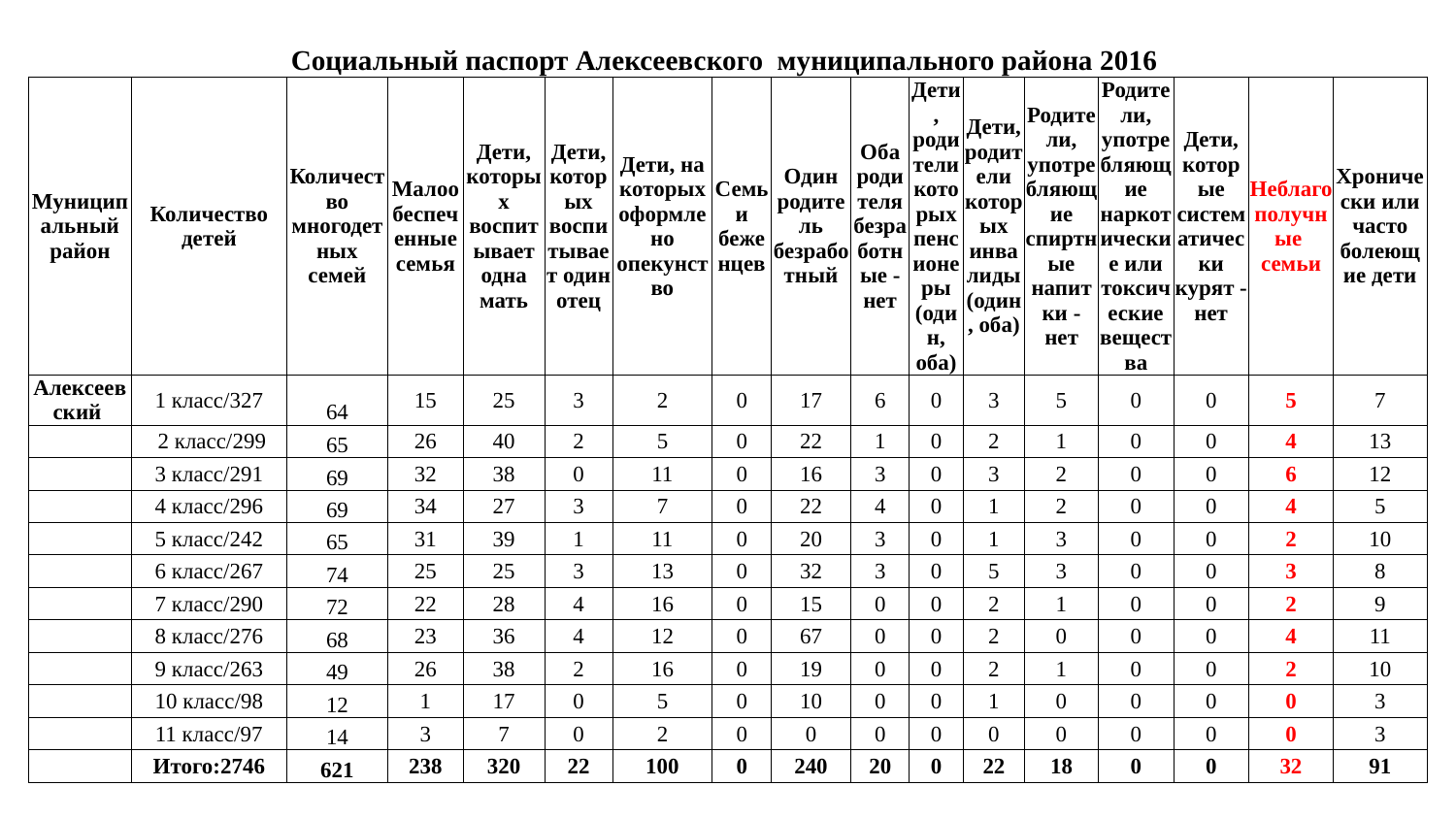

| Социальный паспорт Алексеевского муниципального района 2016 |  |  |  |  |  |  |  |  |  |  |  |  |  |  |  |  |
| --- | --- | --- | --- | --- | --- | --- | --- | --- | --- | --- | --- | --- | --- | --- | --- | --- |
| Муниципальный район | Количество детей | Количество многодетных семей | Малообеспеченные семья | Дети, которых воспитывает одна мать | Дети, которых воспитывает один отец | Дети, на которых оформлено опекунство | Семьи беженцев | Один родитель безработный | Оба родителя безработные - нет | Дети, родители которых пенсионеры (один, оба) | Дети, родители которых инвалиды (один, оба) | Родители, употребляющие спиртные напитки - нет | Родители, употребляющие наркотические или токсические вещества | Дети, которые систематически курят - нет | Неблагополучные семьи | Хронически или часто болеющие дети |
| Алексеевский | 1 класс/327 | 64 | 15 | 25 | 3 | 2 | 0 | 17 | 6 | 0 | 3 | 5 | 0 | 0 | 5 | 7 |
|  | 2 класс/299 | 65 | 26 | 40 | 2 | 5 | 0 | 22 | 1 | 0 | 2 | 1 | 0 | 0 | 4 | 13 |
|  | 3 класс/291 | 69 | 32 | 38 | 0 | 11 | 0 | 16 | 3 | 0 | 3 | 2 | 0 | 0 | 6 | 12 |
|  | 4 класс/296 | 69 | 34 | 27 | 3 | 7 | 0 | 22 | 4 | 0 | 1 | 2 | 0 | 0 | 4 | 5 |
|  | 5 класс/242 | 65 | 31 | 39 | 1 | 11 | 0 | 20 | 3 | 0 | 1 | 3 | 0 | 0 | 2 | 10 |
|  | 6 класс/267 | 74 | 25 | 25 | 3 | 13 | 0 | 32 | 3 | 0 | 5 | 3 | 0 | 0 | 3 | 8 |
|  | 7 класс/290 | 72 | 22 | 28 | 4 | 16 | 0 | 15 | 0 | 0 | 2 | 1 | 0 | 0 | 2 | 9 |
|  | 8 класс/276 | 68 | 23 | 36 | 4 | 12 | 0 | 67 | 0 | 0 | 2 | 0 | 0 | 0 | 4 | 11 |
|  | 9 класс/263 | 49 | 26 | 38 | 2 | 16 | 0 | 19 | 0 | 0 | 2 | 1 | 0 | 0 | 2 | 10 |
|  | 10 класс/98 | 12 | 1 | 17 | 0 | 5 | 0 | 10 | 0 | 0 | 1 | 0 | 0 | 0 | 0 | 3 |
|  | 11 класс/97 | 14 | 3 | 7 | 0 | 2 | 0 | 0 | 0 | 0 | 0 | 0 | 0 | 0 | 0 | 3 |
|  | Итого:2746 | 621 | 238 | 320 | 22 | 100 | 0 | 240 | 20 | 0 | 22 | 18 | 0 | 0 | 32 | 91 |